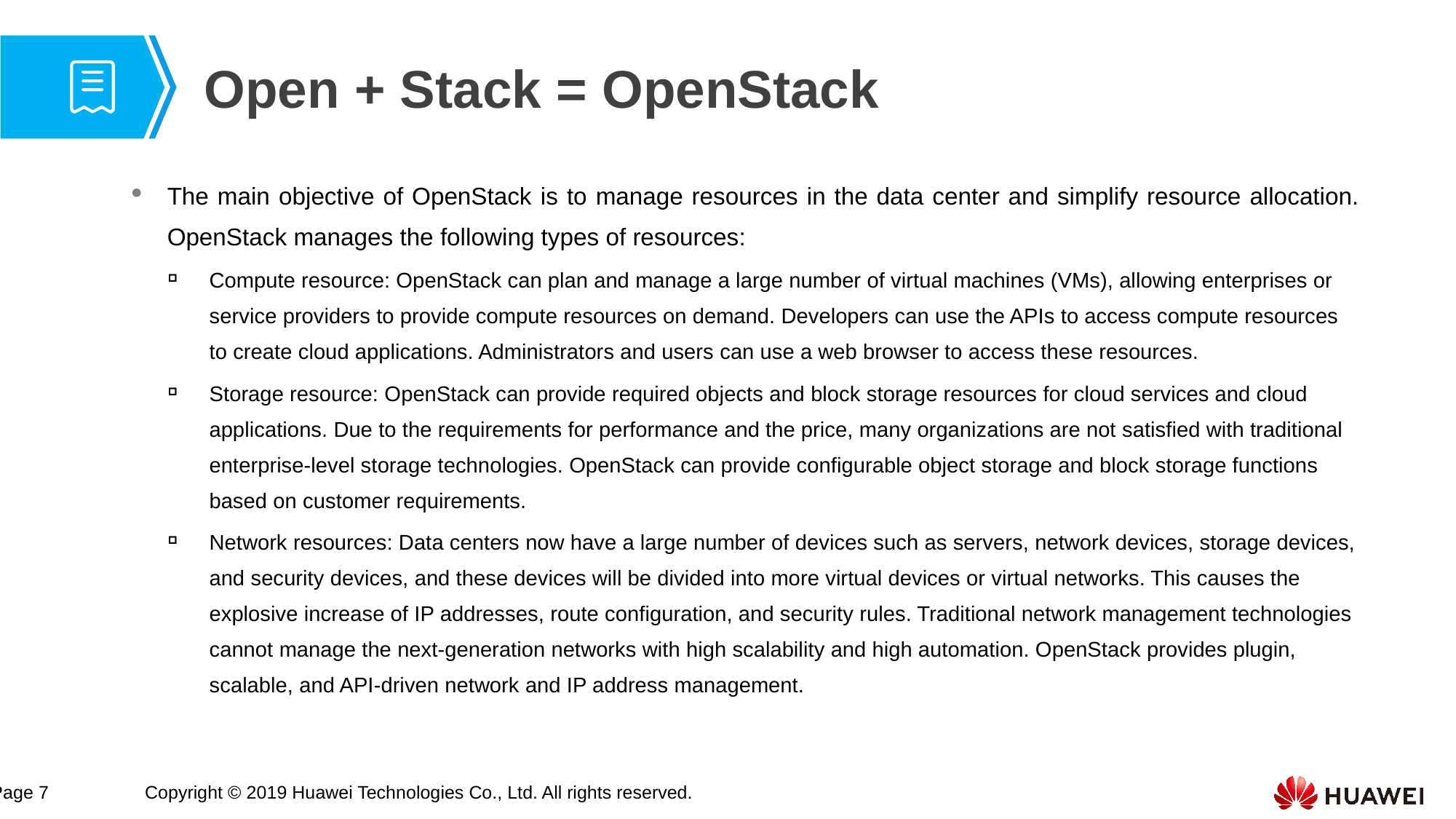

Open + Stack = OpenStack
The main objective of OpenStack is to manage resources in the data center and simplify resource allocation. OpenStack manages the following types of resources:
Compute resource: OpenStack can plan and manage a large number of virtual machines (VMs), allowing enterprises or service providers to provide compute resources on demand. Developers can use the APIs to access compute resources to create cloud applications. Administrators and users can use a web browser to access these resources.
Storage resource: OpenStack can provide required objects and block storage resources for cloud services and cloud applications. Due to the requirements for performance and the price, many organizations are not satisfied with traditional enterprise-level storage technologies. OpenStack can provide configurable object storage and block storage functions based on customer requirements.
Network resources: Data centers now have a large number of devices such as servers, network devices, storage devices, and security devices, and these devices will be divided into more virtual devices or virtual networks. This causes the explosive increase of IP addresses, route configuration, and security rules. Traditional network management technologies cannot manage the next-generation networks with high scalability and high automation. OpenStack provides plugin, scalable, and API-driven network and IP address management.